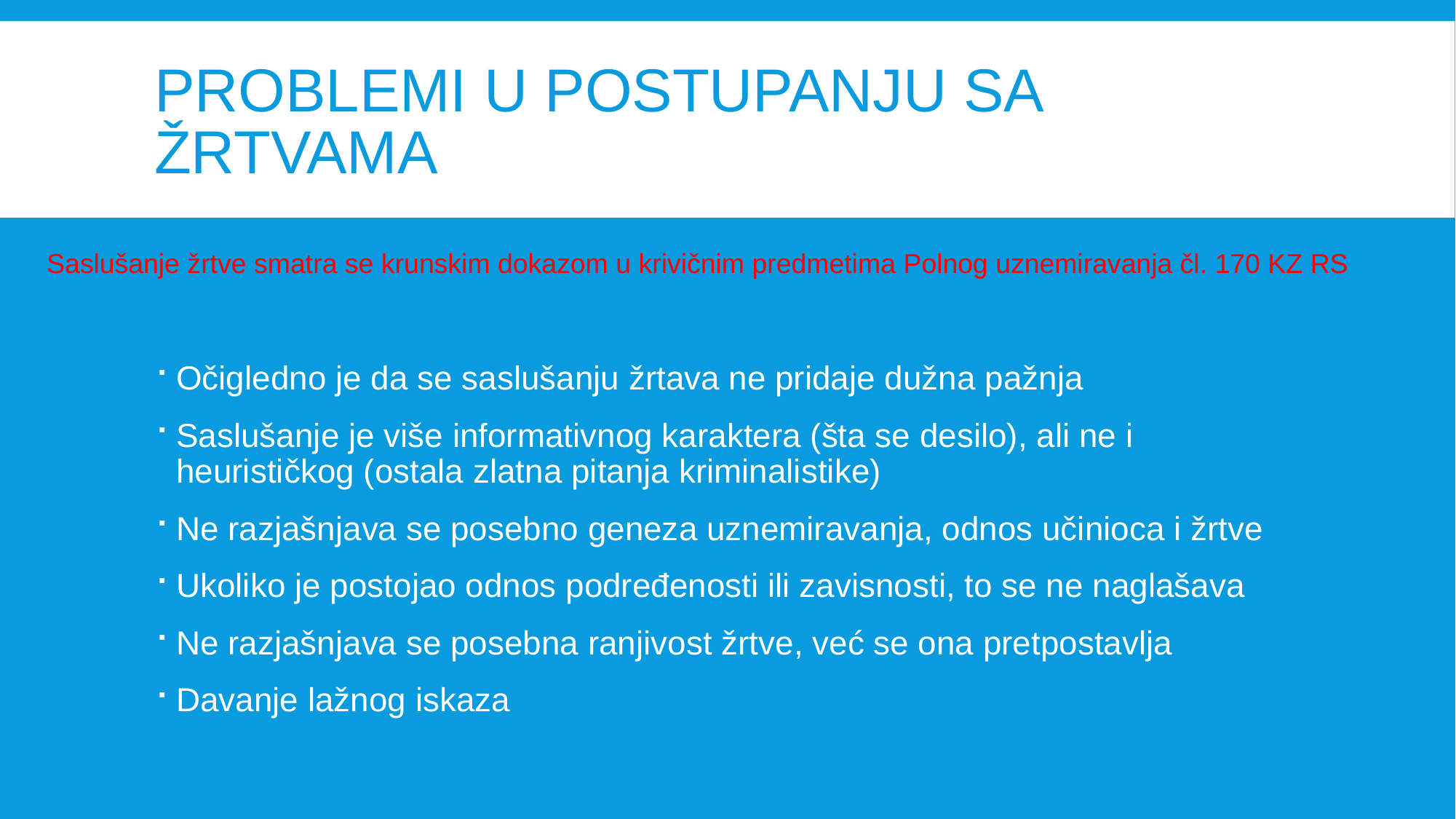

# Problemi u postupanju sa žrtvama
Saslušanje žrtve smatra se krunskim dokazom u krivičnim predmetima Polnog uznemiravanja čl. 170 KZ RS
Očigledno je da se saslušanju žrtava ne pridaje dužna pažnja
Saslušanje je više informativnog karaktera (šta se desilo), ali ne i heurističkog (ostala zlatna pitanja kriminalistike)
Ne razjašnjava se posebno geneza uznemiravanja, odnos učinioca i žrtve
Ukoliko je postojao odnos podređenosti ili zavisnosti, to se ne naglašava
Ne razjašnjava se posebna ranjivost žrtve, već se ona pretpostavlja
Davanje lažnog iskaza